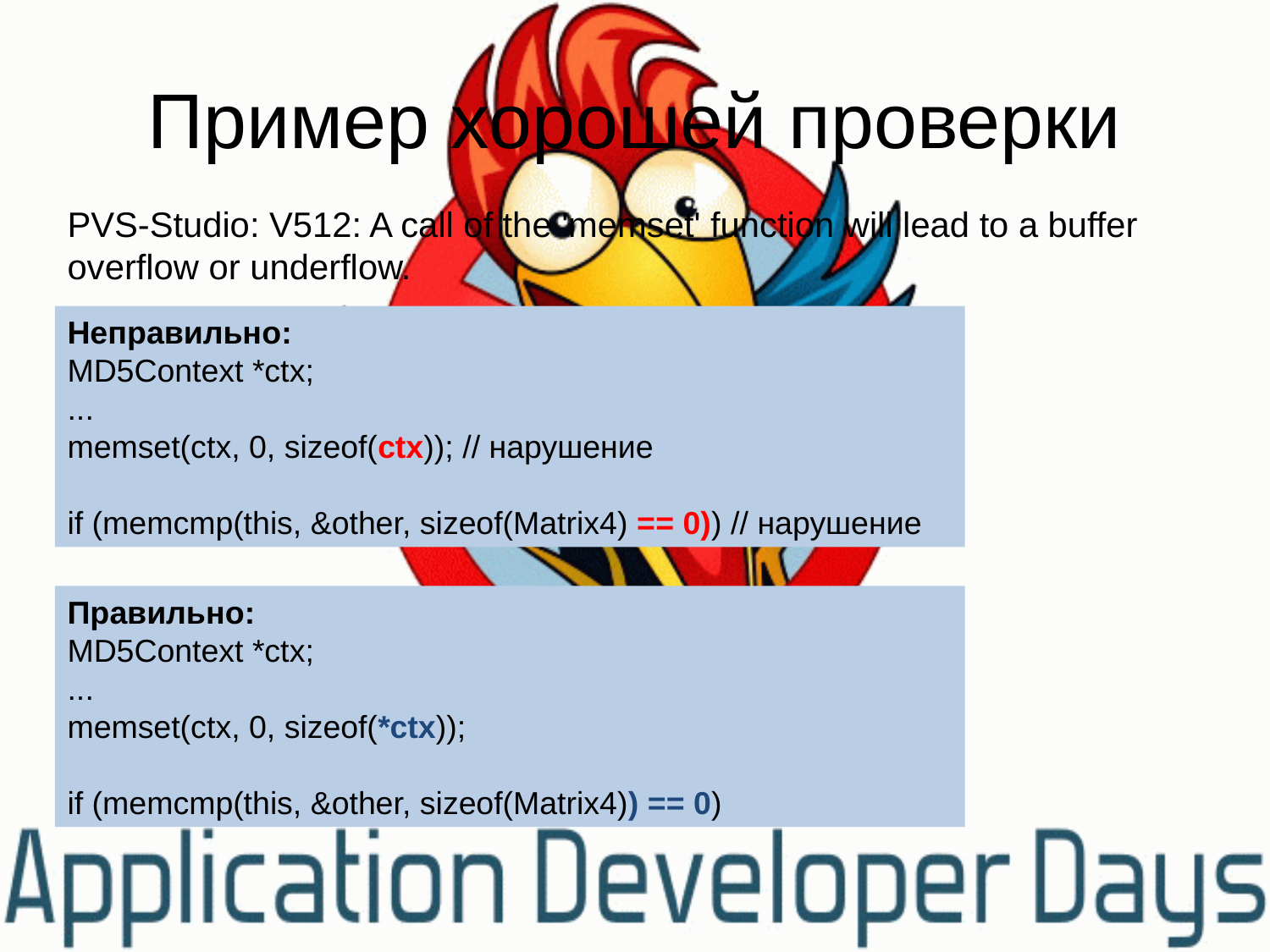

# Пример хорошей проверки
PVS-Studio: V512: A call of the 'memset' function will lead to a buffer overflow or underflow.
Неправильно:
MD5Context *ctx;
...
memset(ctx, 0, sizeof(ctx)); // нарушение

if (memcmp(this, &other, sizeof(Matrix4) == 0)) // нарушение
Правильно:
MD5Context *ctx;
...
memset(ctx, 0, sizeof(*ctx));

if (memcmp(this, &other, sizeof(Matrix4)) == 0)